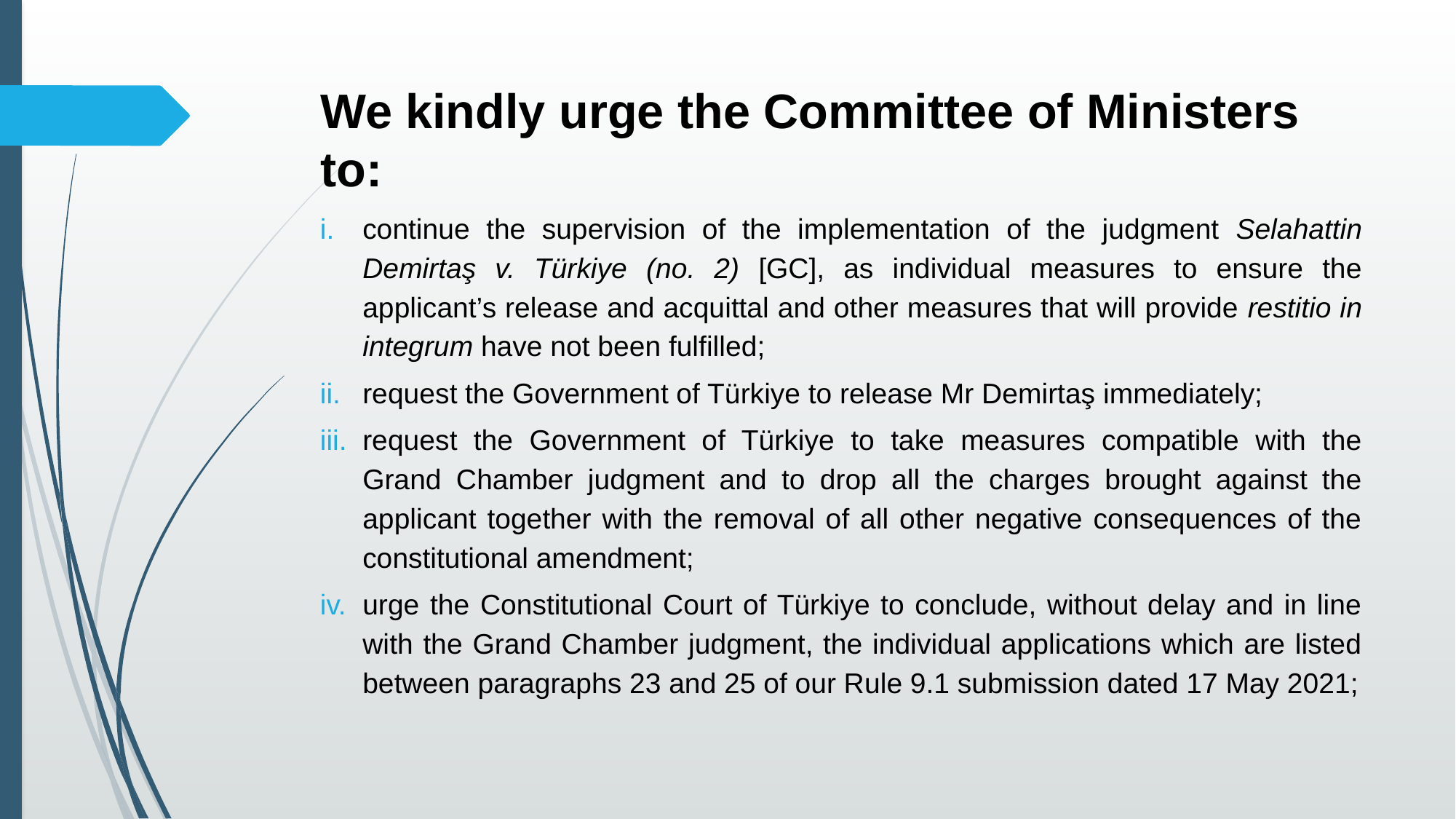

# We kindly urge the Committee of Ministers to:
continue the supervision of the implementation of the judgment Selahattin Demirtaş v. Türkiye (no. 2) [GC], as individual measures to ensure the applicant’s release and acquittal and other measures that will provide restitio in integrum have not been fulfilled;
request the Government of Türkiye to release Mr Demirtaş immediately;
request the Government of Türkiye to take measures compatible with the Grand Chamber judgment and to drop all the charges brought against the applicant together with the removal of all other negative consequences of the constitutional amendment;
urge the Constitutional Court of Türkiye to conclude, without delay and in line with the Grand Chamber judgment, the individual applications which are listed between paragraphs 23 and 25 of our Rule 9.1 submission dated 17 May 2021;